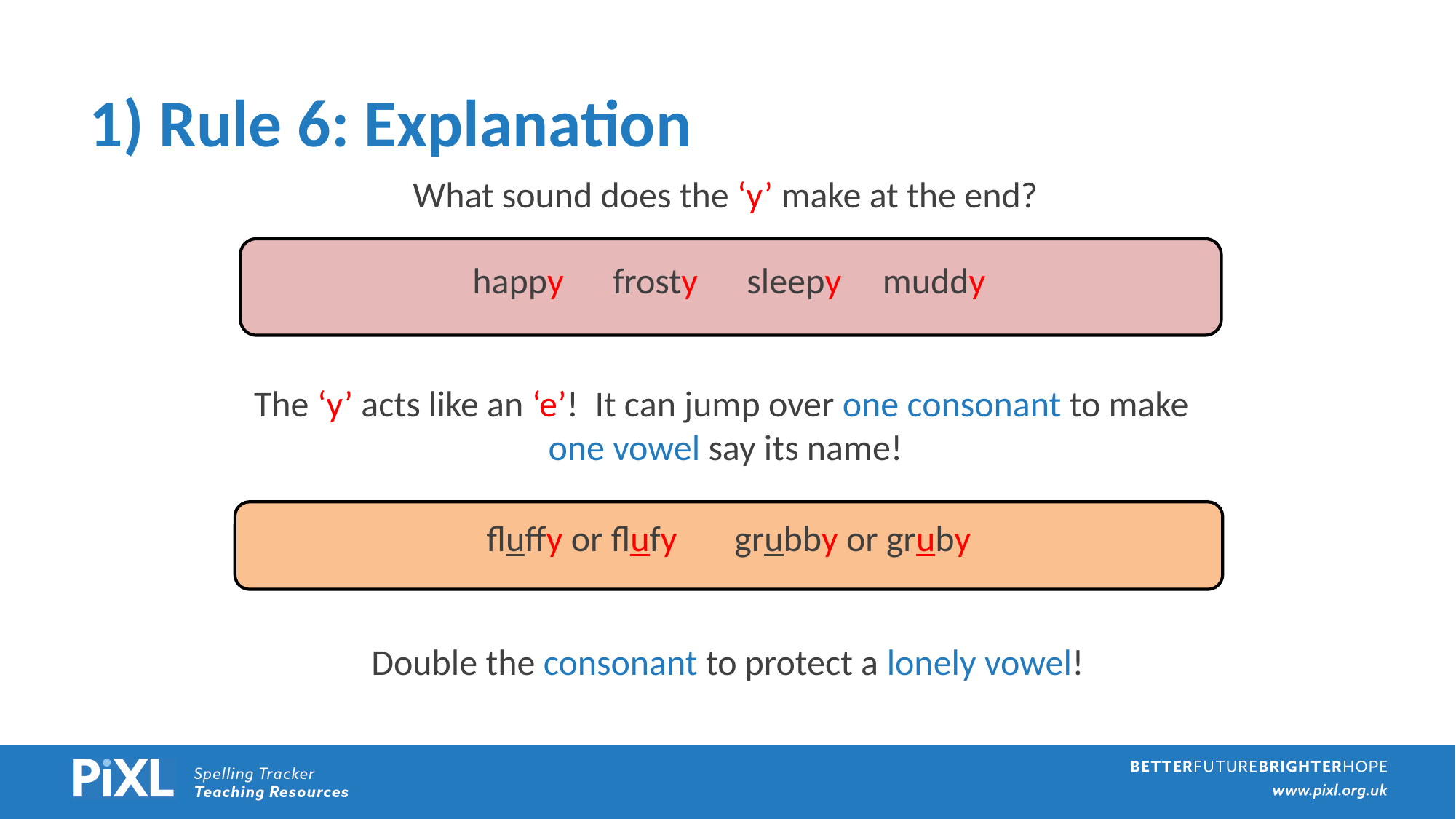

1) Rule 6: Explanation
What sound does the ‘y’ make at the end?

happy      frosty      sleepy     muddy
The ‘y’ acts like an ‘e’!  It can jump over one consonant to make
one vowel say its name!

fluffy or flufy       grubby or gruby
Double the consonant to protect a lonely vowel!